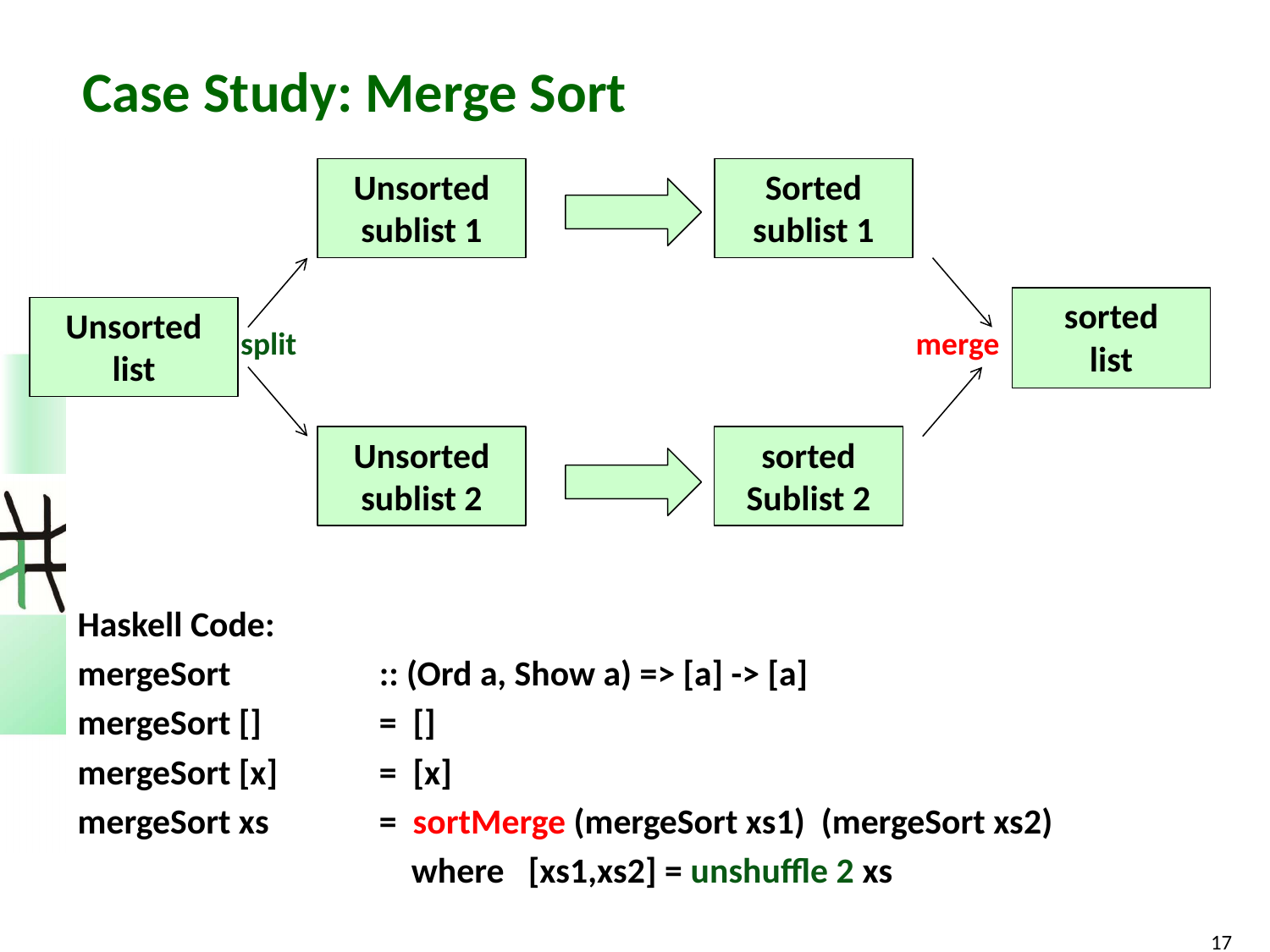

# Case Study: Merge Sort
Unsorted
sublist 1
Sorted
sublist 1

sorted
list
Unsorted
list
split
merge
Unsorted
sublist 2
sorted
Sublist 2

Haskell Code:
mergeSort      	:: (Ord a, Show a) => [a] -> [a]
mergeSort []   	=  []
mergeSort [x]  	=  [x]
mergeSort xs   	=  sortMerge (mergeSort xs1)  (mergeSort xs2)
			    where   [xs1,xs2] = unshuffle 2 xs
17